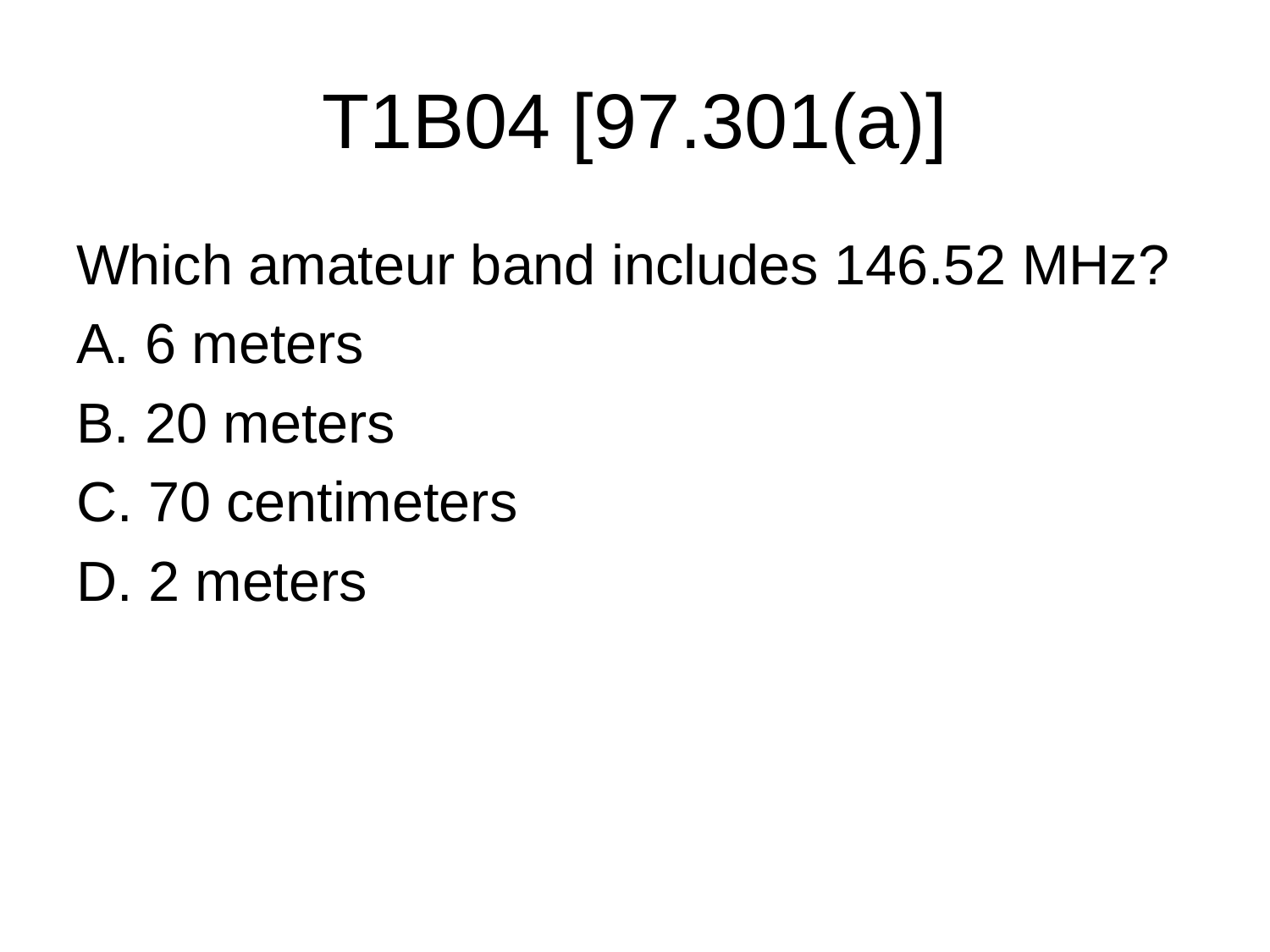

# T1B04 [97.301(a)]
Which amateur band includes 146.52 MHz?
A. 6 meters
B. 20 meters
C. 70 centimeters
D. 2 meters